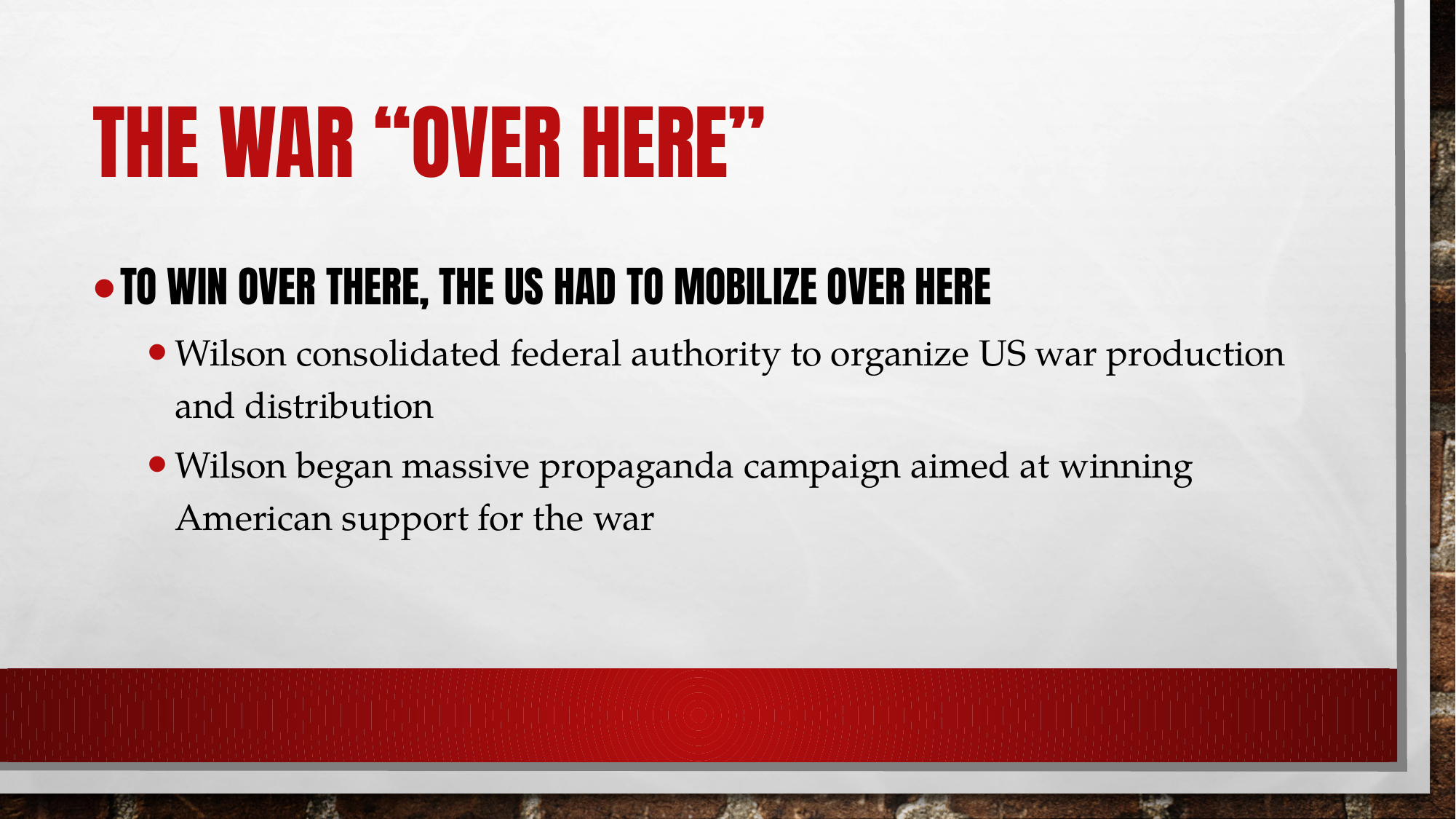

# The War “over here”
To win over there, the US had to mobilize over here
Wilson consolidated federal authority to organize US war production and distribution
Wilson began massive propaganda campaign aimed at winning American support for the war